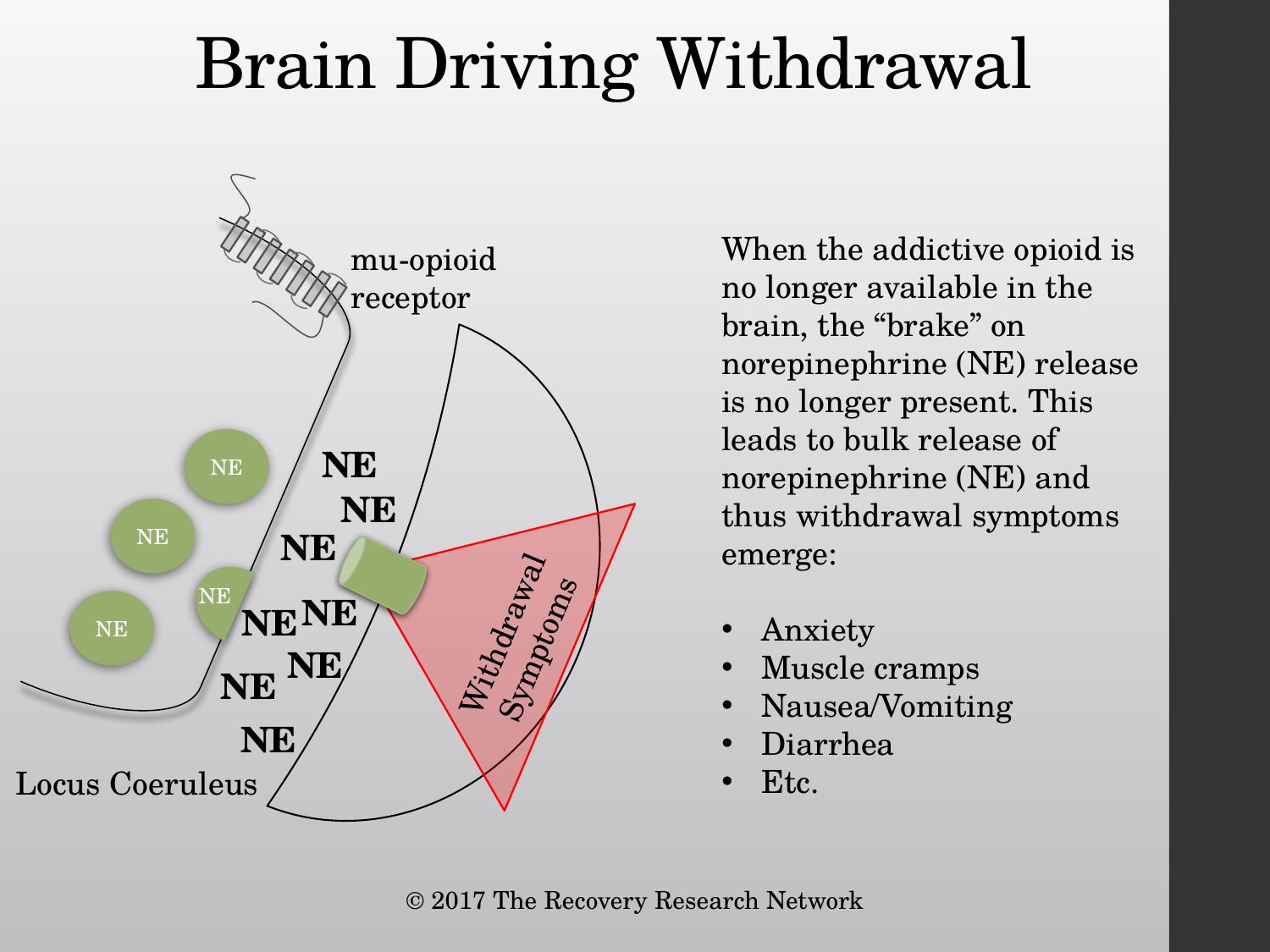

# Brain Driving Withdrawal

When the addictive opioid is no longer available in the brain, the “brake” on norepinephrine (NE) release is no longer present. This leads to bulk release of norepinephrine (NE) and thus withdrawal symptoms emerge:

Anxiety
Muscle cramps
Nausea/Vomiting
Diarrhea
Etc.

mu-opioid receptor
NE
NE
NE
NE

NE

NE
NE
NE
Withdrawal
Symptoms
NE
NE
NE
NE
Locus Coeruleus
© 2017 The Recovery Research Network